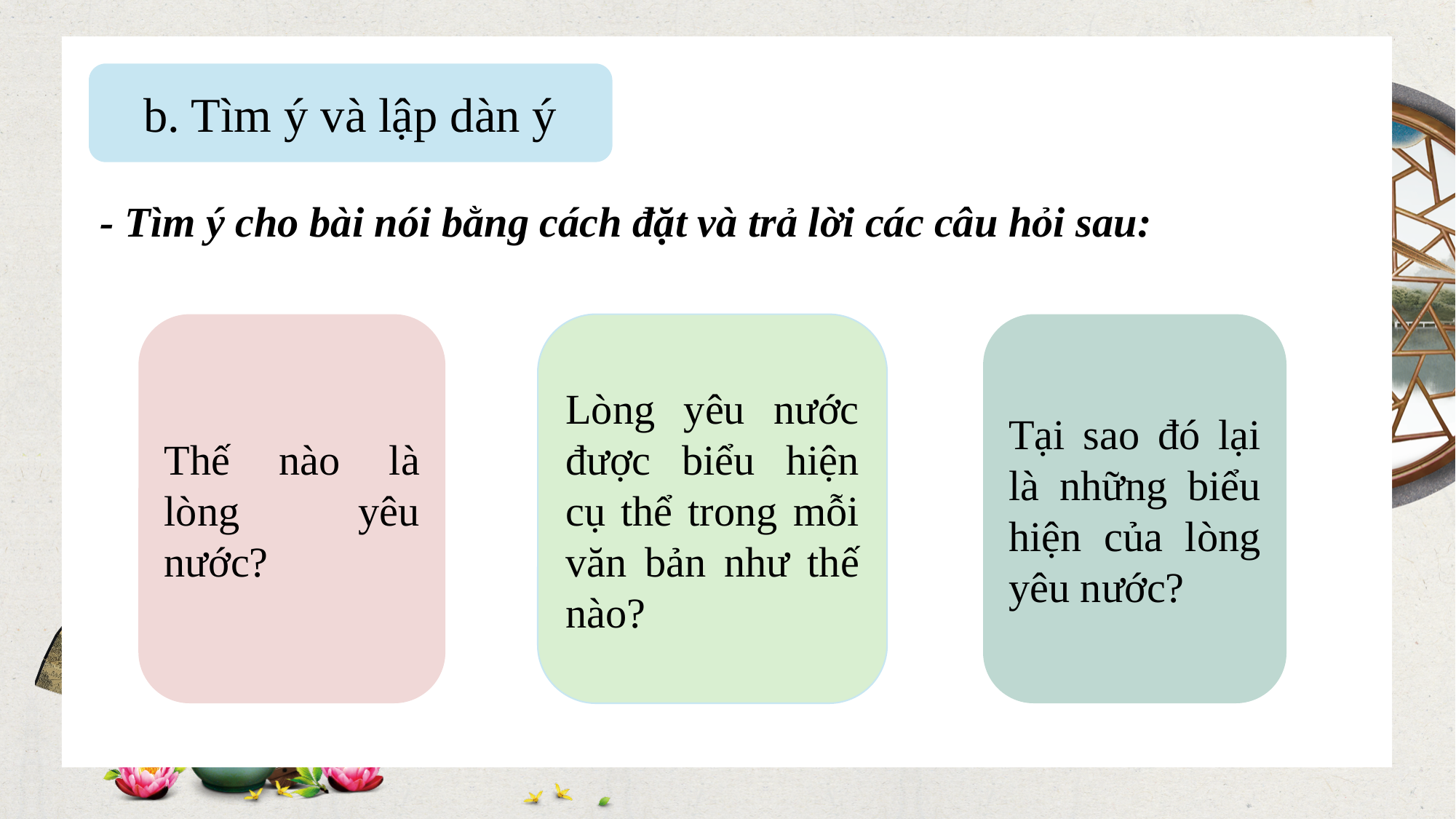

a
b. Tìm ý và lập dàn ý
- Tìm ý cho bài nói bằng cách đặt và trả lời các câu hỏi sau:
Thế nào là lòng yêu nước?
Lòng yêu nước được biểu hiện cụ thể trong mỗi văn bản như thế nào?
Tại sao đó lại là những biểu hiện của lòng yêu nước?